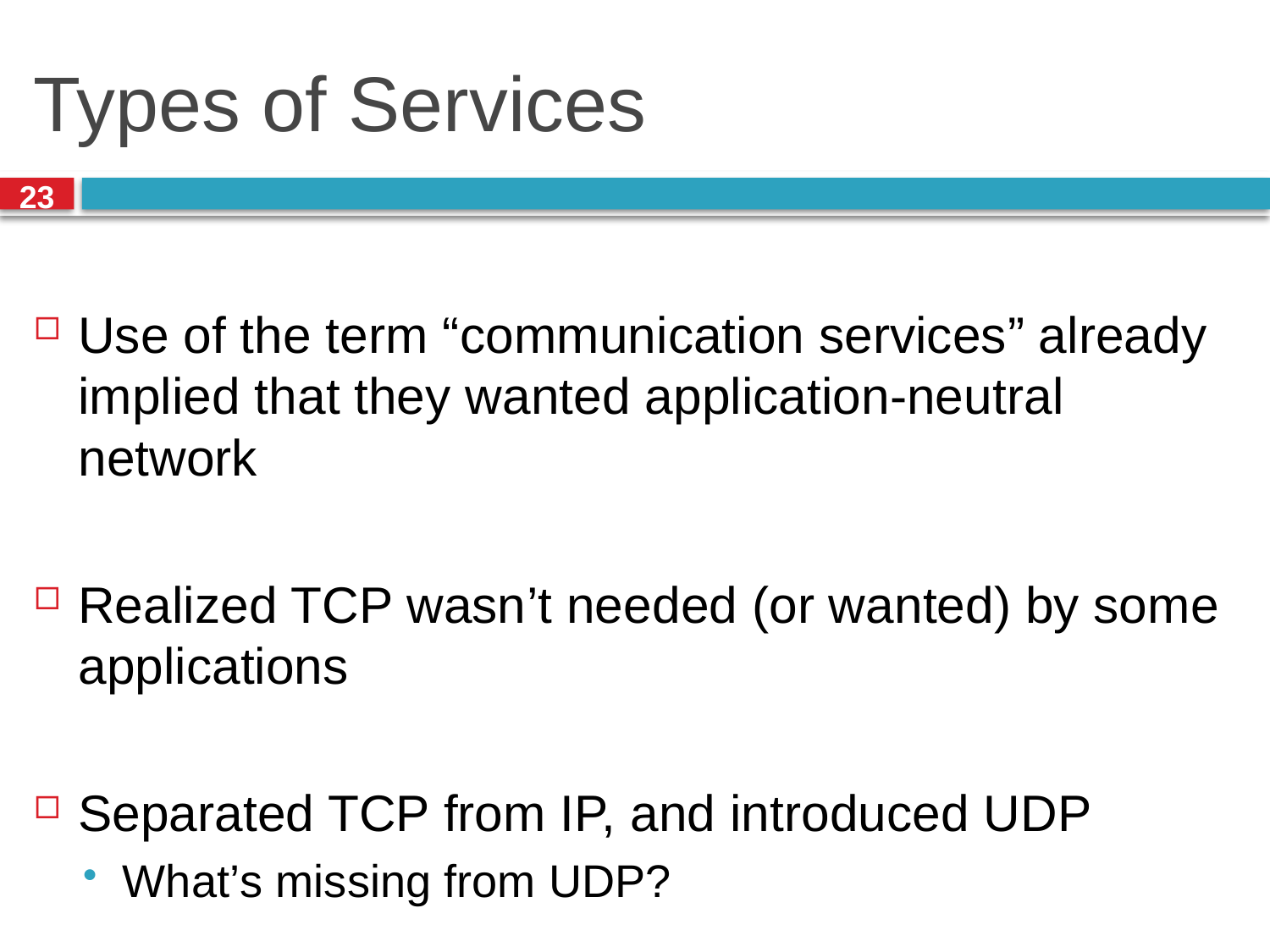

# Types of Services
23

Use of the term “communication services” already implied that they wanted application-neutral network

Realized TCP wasn’t needed (or wanted) by some applications

Separated TCP from IP, and introduced UDP
What’s missing from UDP?